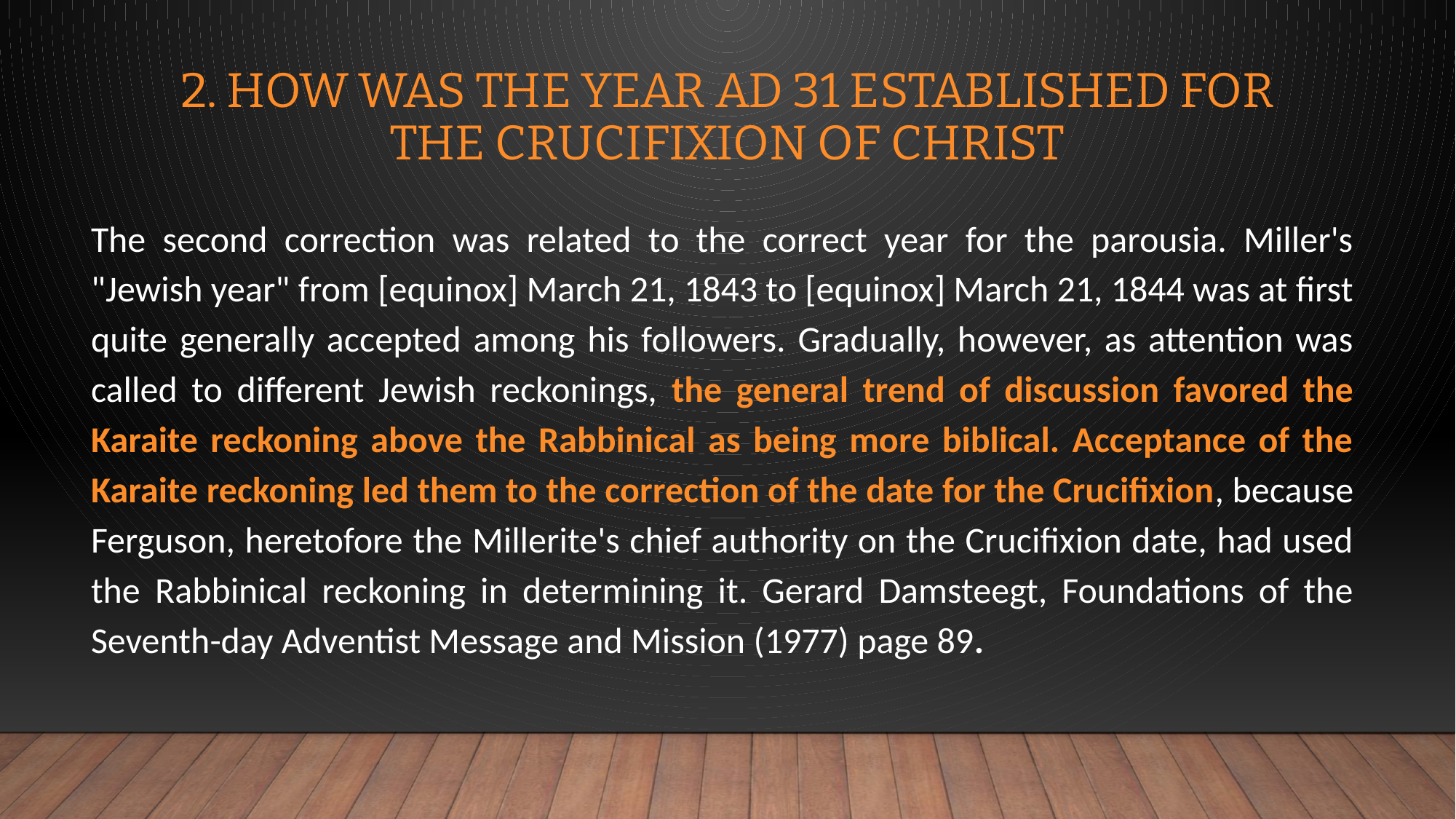

# 2. How was the year AD 31 established for the crucifixion of Christ
The second correction was related to the correct year for the parousia. Miller's "Jewish year" from [equinox] March 21, 1843 to [equinox] March 21, 1844 was at first quite generally accepted among his followers. Gradually, however, as attention was called to different Jewish reckonings, the general trend of discussion favored the Karaite reckoning above the Rabbinical as being more biblical. Acceptance of the Karaite reckoning led them to the correction of the date for the Crucifixion, because Ferguson, heretofore the Millerite's chief authority on the Crucifixion date, had used the Rabbinical reckoning in determining it. Gerard Damsteegt, Foundations of the Seventh-day Adventist Message and Mission (1977) page 89.